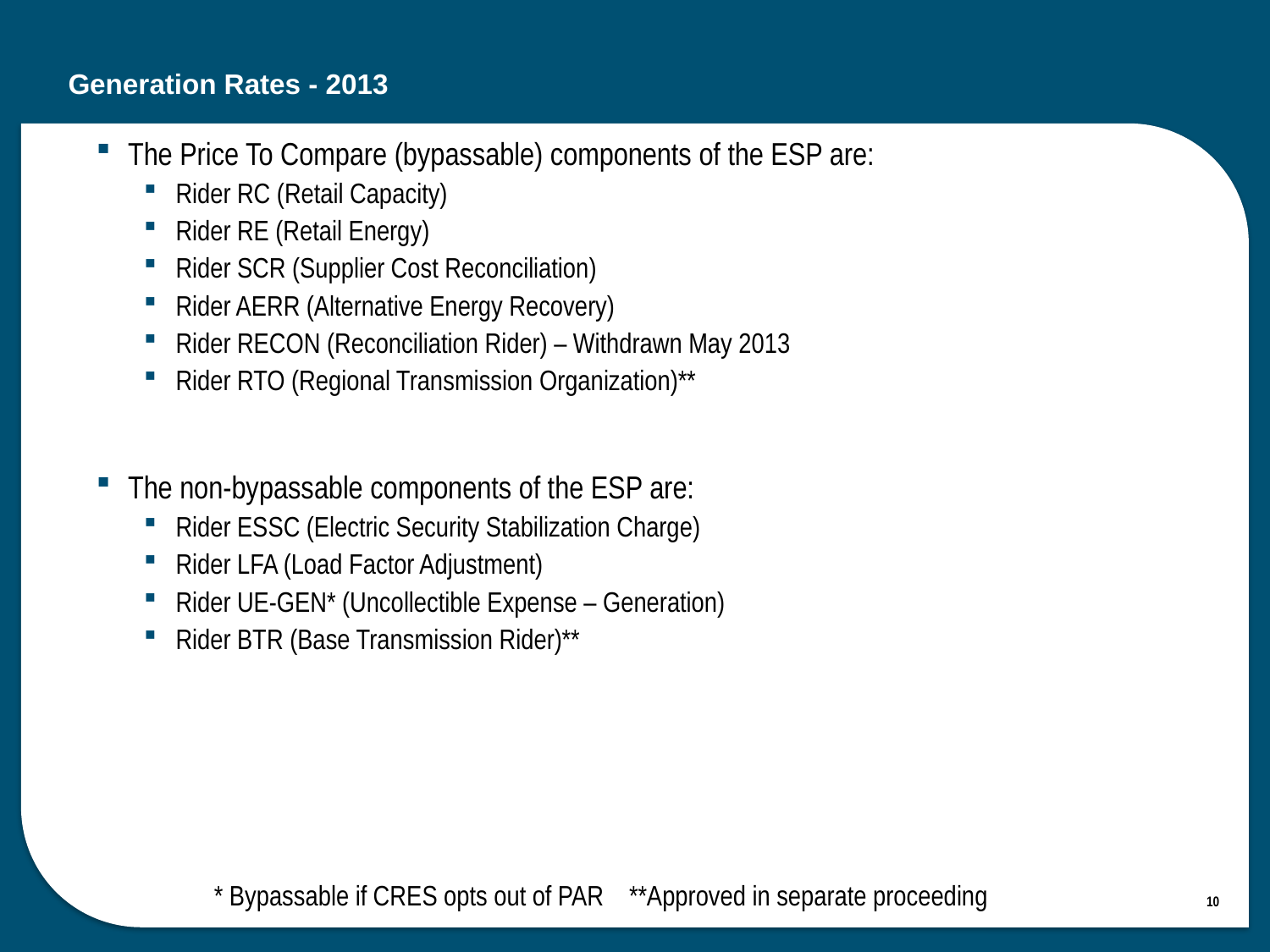

# Generation Rates - 2013
The Price To Compare (bypassable) components of the ESP are:
Rider RC (Retail Capacity)
Rider RE (Retail Energy)
Rider SCR (Supplier Cost Reconciliation)
Rider AERR (Alternative Energy Recovery)
Rider RECON (Reconciliation Rider) – Withdrawn May 2013
Rider RTO (Regional Transmission Organization)**

The non-bypassable components of the ESP are:
Rider ESSC (Electric Security Stabilization Charge)
Rider LFA (Load Factor Adjustment)
Rider UE-GEN* (Uncollectible Expense – Generation)
Rider BTR (Base Transmission Rider)**

* Bypassable if CRES opts out of PAR    **Approved in separate proceeding
10